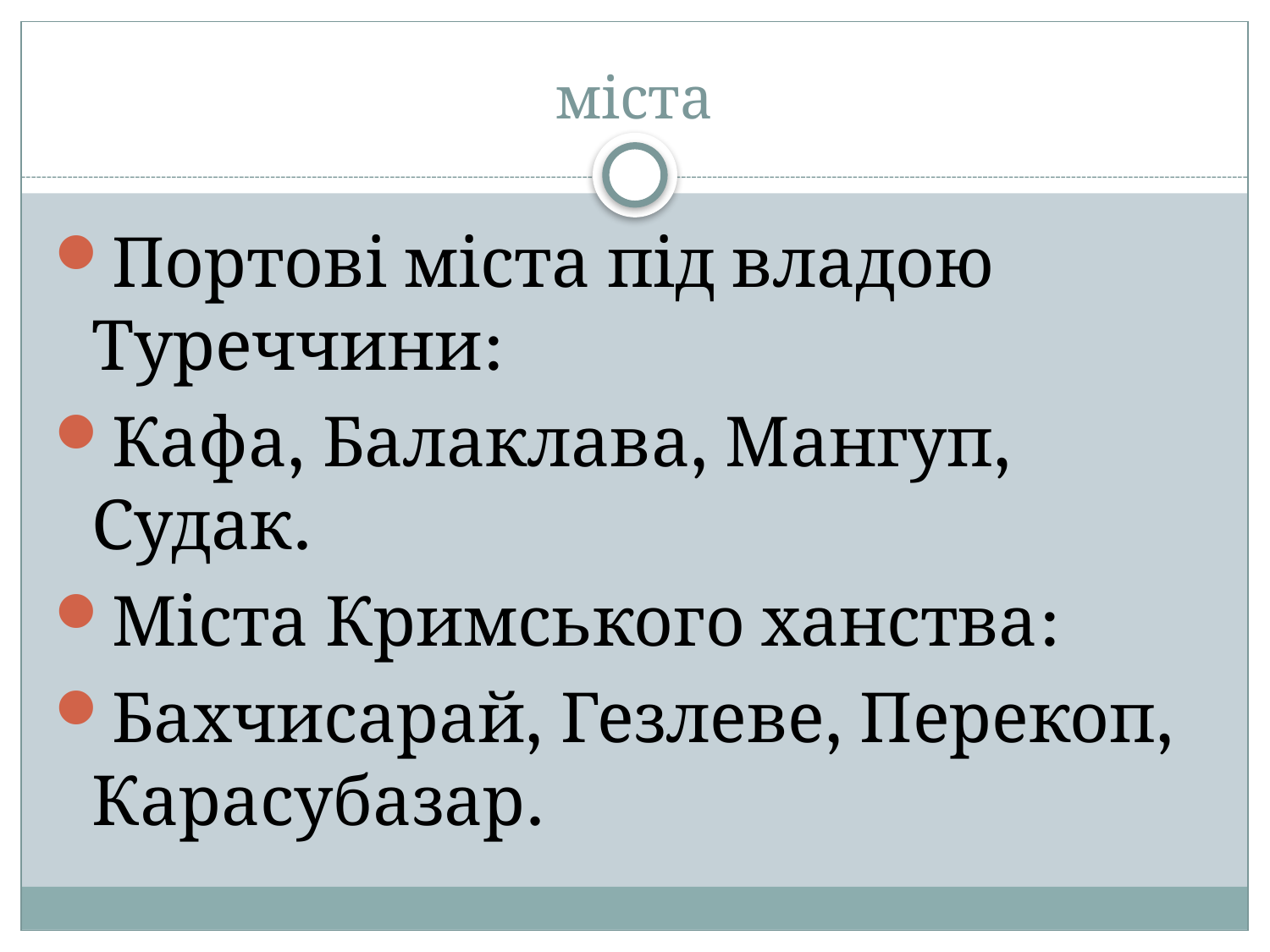

# міста
Портові міста під владою Туреччини:
Кафа, Балаклава, Мангуп, Судак.
Міста Кримського ханства:
Бахчисарай, Гезлеве, Перекоп, Карасубазар.